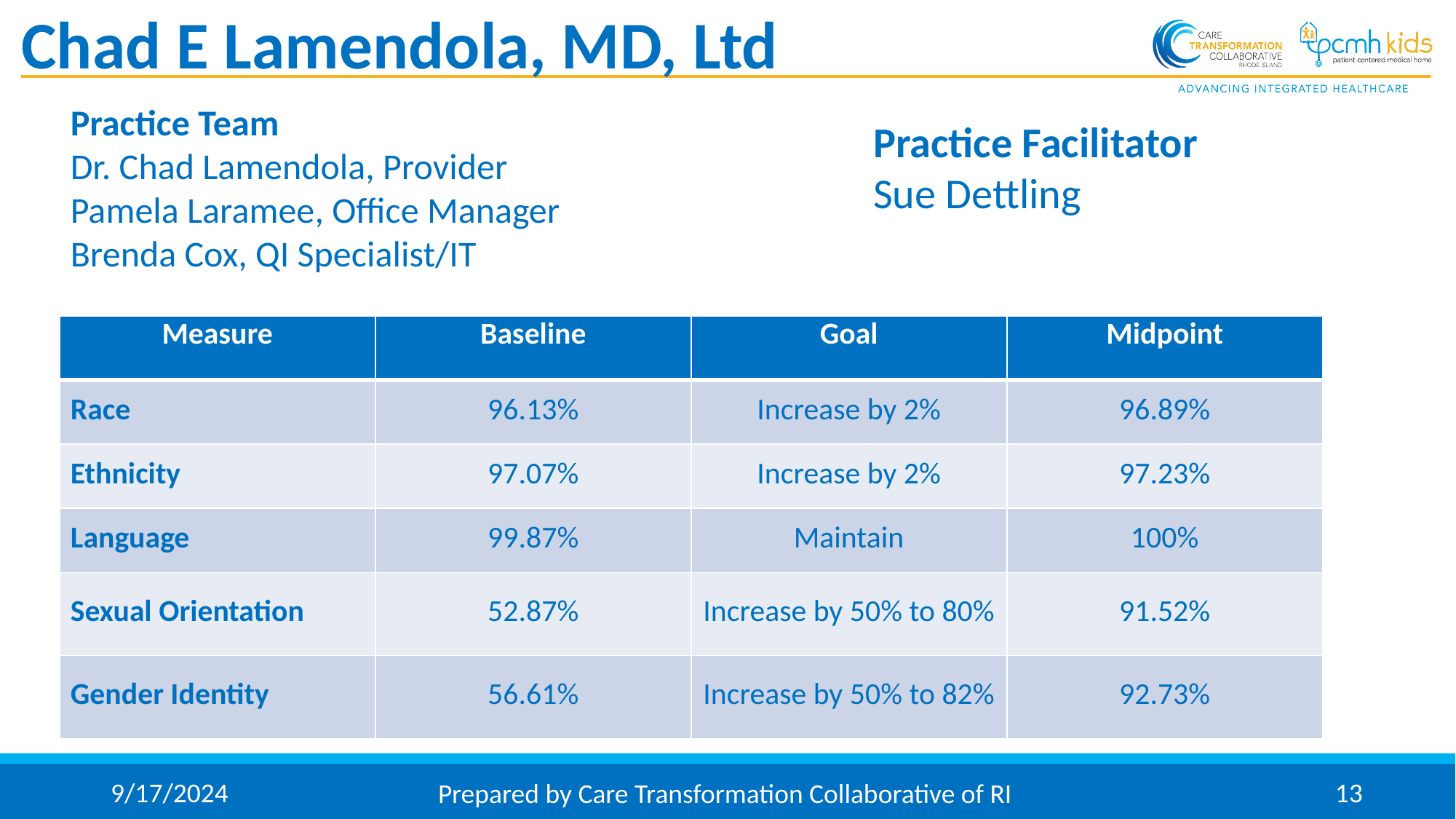

# Chad E Lamendola, MD, Ltd
Practice Team
Dr. Chad Lamendola, Provider
Pamela Laramee, Office Manager
Brenda Cox, QI Specialist/IT

Practice Facilitator
Sue Dettling

| Measure | Baseline | Goal | Midpoint |
| --- | --- | --- | --- |
| Race | 96.13% | Increase by 2% | 96.89% |
| Ethnicity | 97.07% | Increase by 2% | 97.23% |
| Language | 99.87% | Maintain | 100% |
| Sexual Orientation | 52.87% | Increase by 50% to 80% | 91.52% |
| Gender Identity | 56.61% | Increase by 50% to 82% | 92.73% |